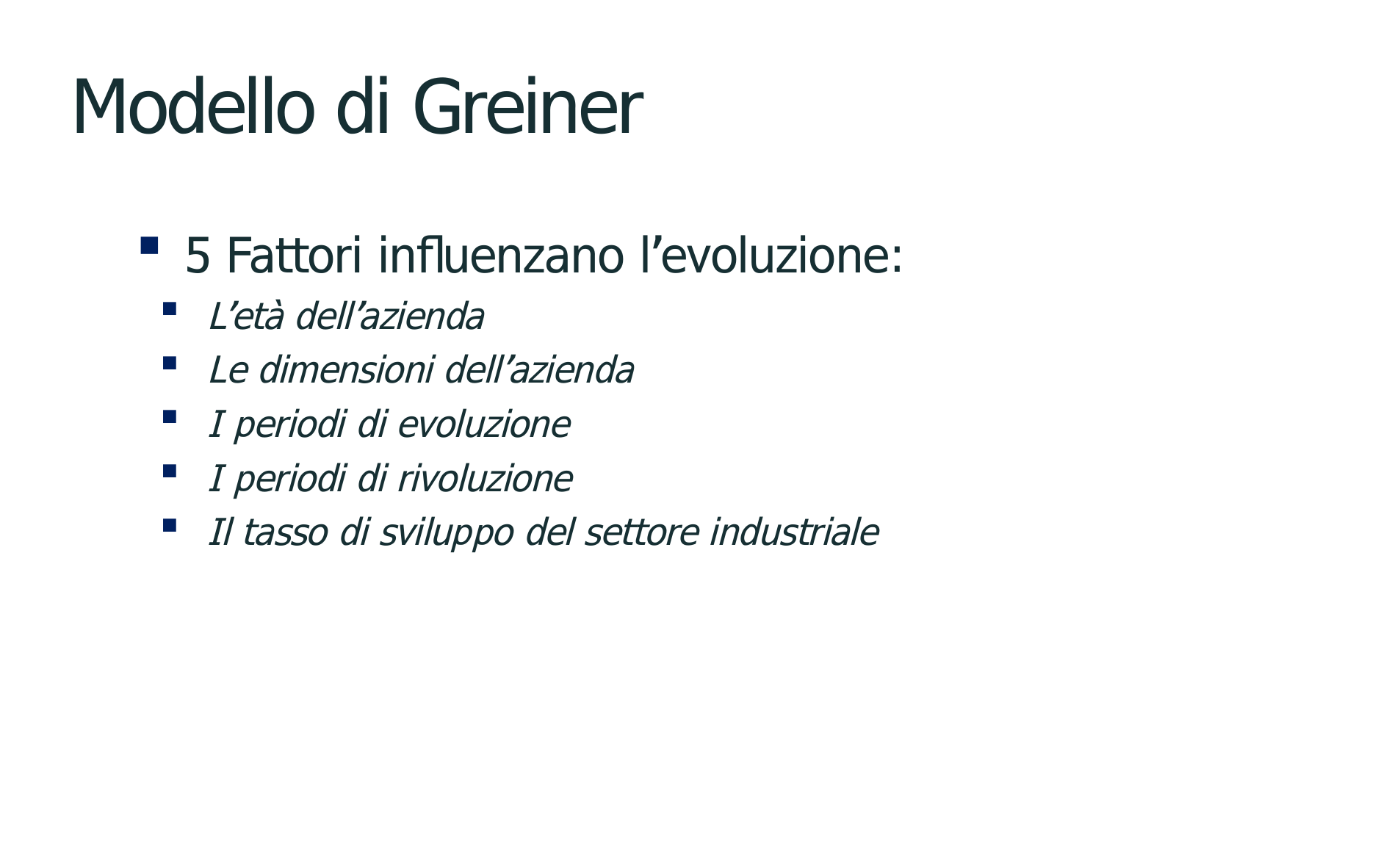

# Modello di Greiner
5 Fattori influenzano l’evoluzione:
L’età dell’azienda
Le dimensioni dell’azienda
I periodi di evoluzione
I periodi di rivoluzione
Il tasso di sviluppo del settore industriale